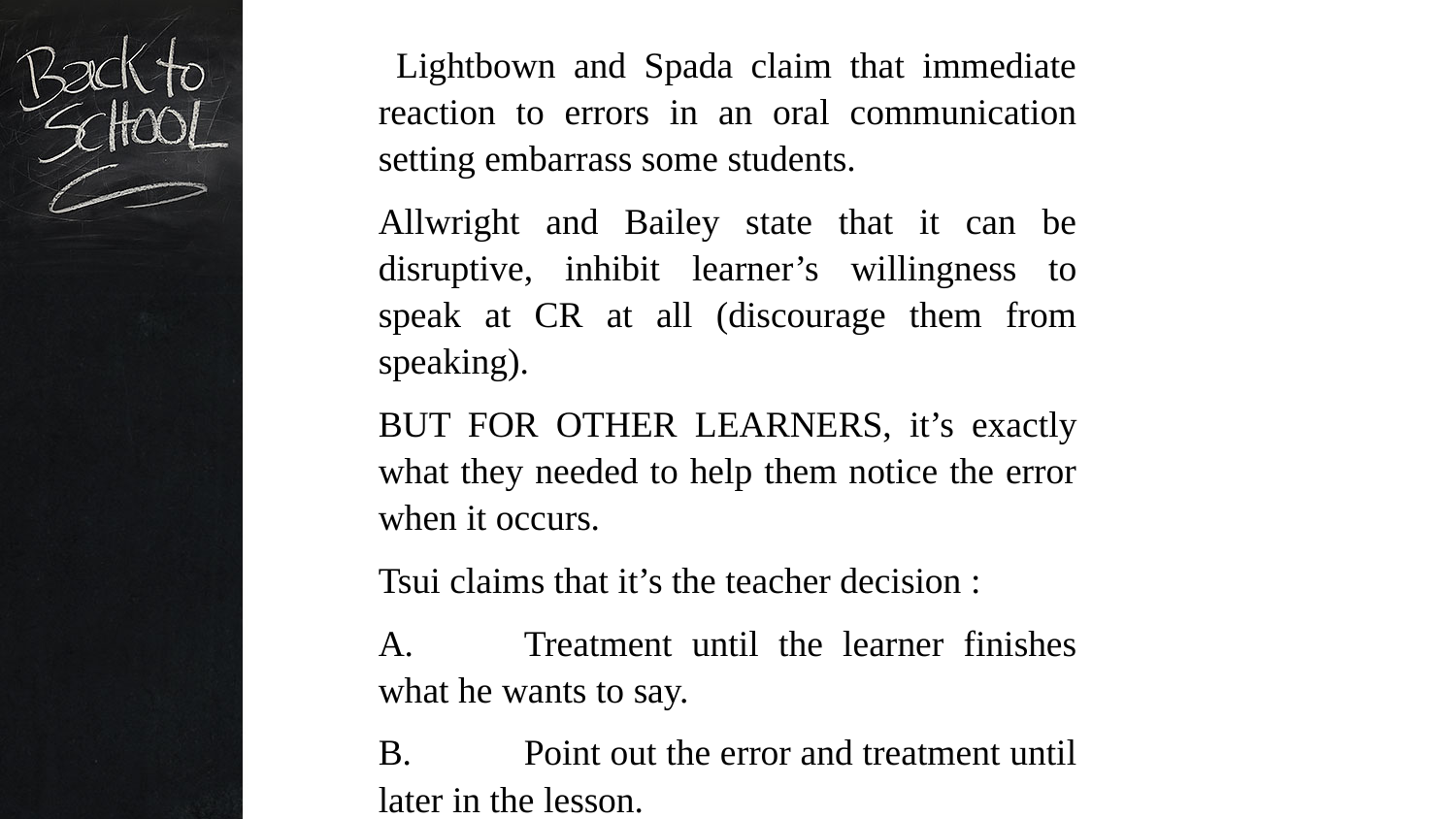

Lightbown and Spada claim that immediate reaction to errors in an oral communication setting embarrass some students.
Allwright and Bailey state that it can be disruptive, inhibit learner’s willingness to speak at CR at all (discourage them from speaking).
BUT FOR OTHER LEARNERS, it’s exactly what they needed to help them notice the error when it occurs.
Tsui claims that it’s the teacher decision :
A.	Treatment until the learner finishes what he wants to say.
B.	Point out the error and treatment until later in the lesson.